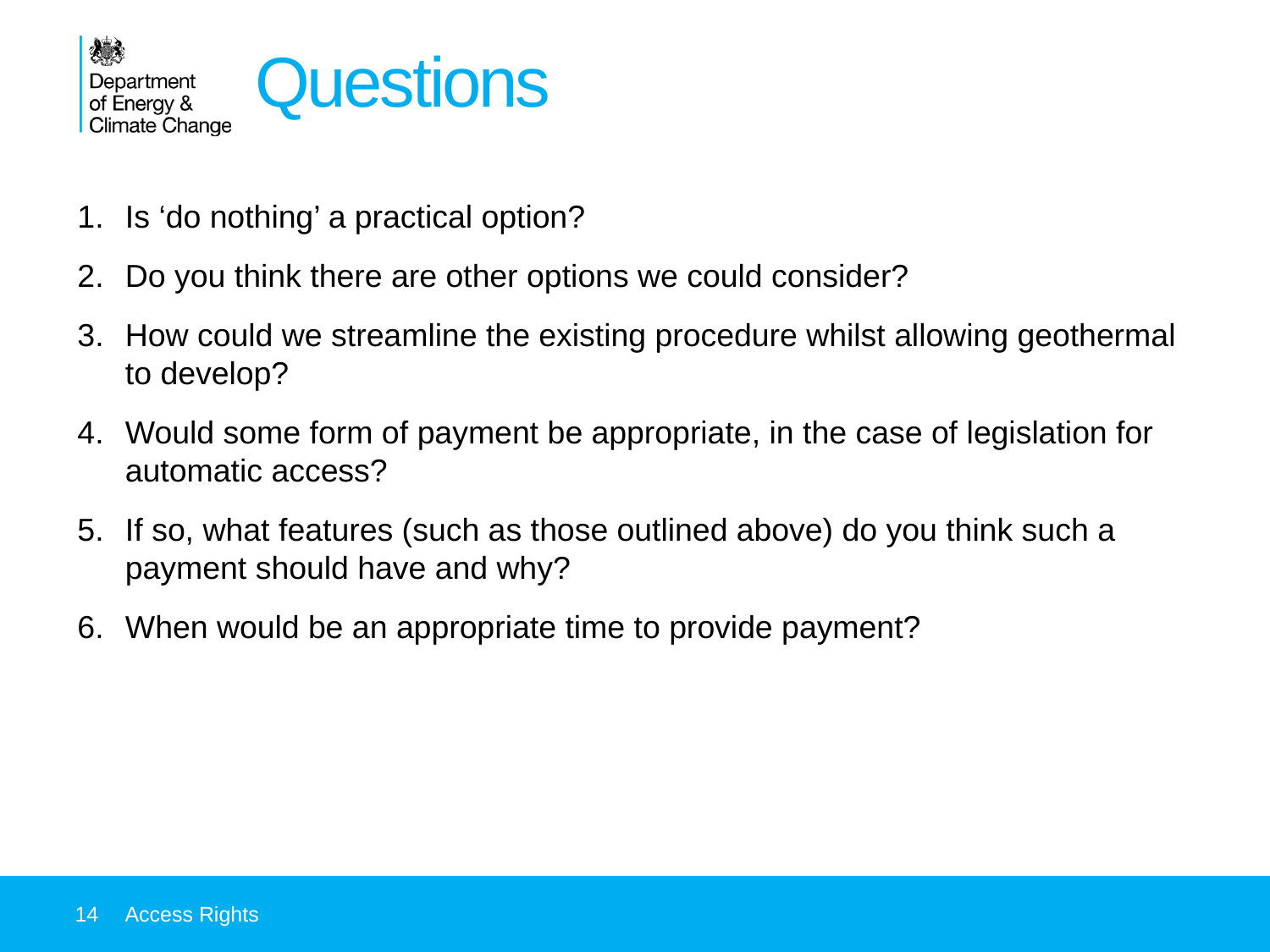

Questions
Is ‘do nothing’ a practical option?
Do you think there are other options we could consider?
How could we streamline the existing procedure whilst allowing geothermal to develop?
Would some form of payment be appropriate, in the case of legislation for automatic access?
If so, what features (such as those outlined above) do you think such a payment should have and why?
When would be an appropriate time to provide payment?

14
Access Rights